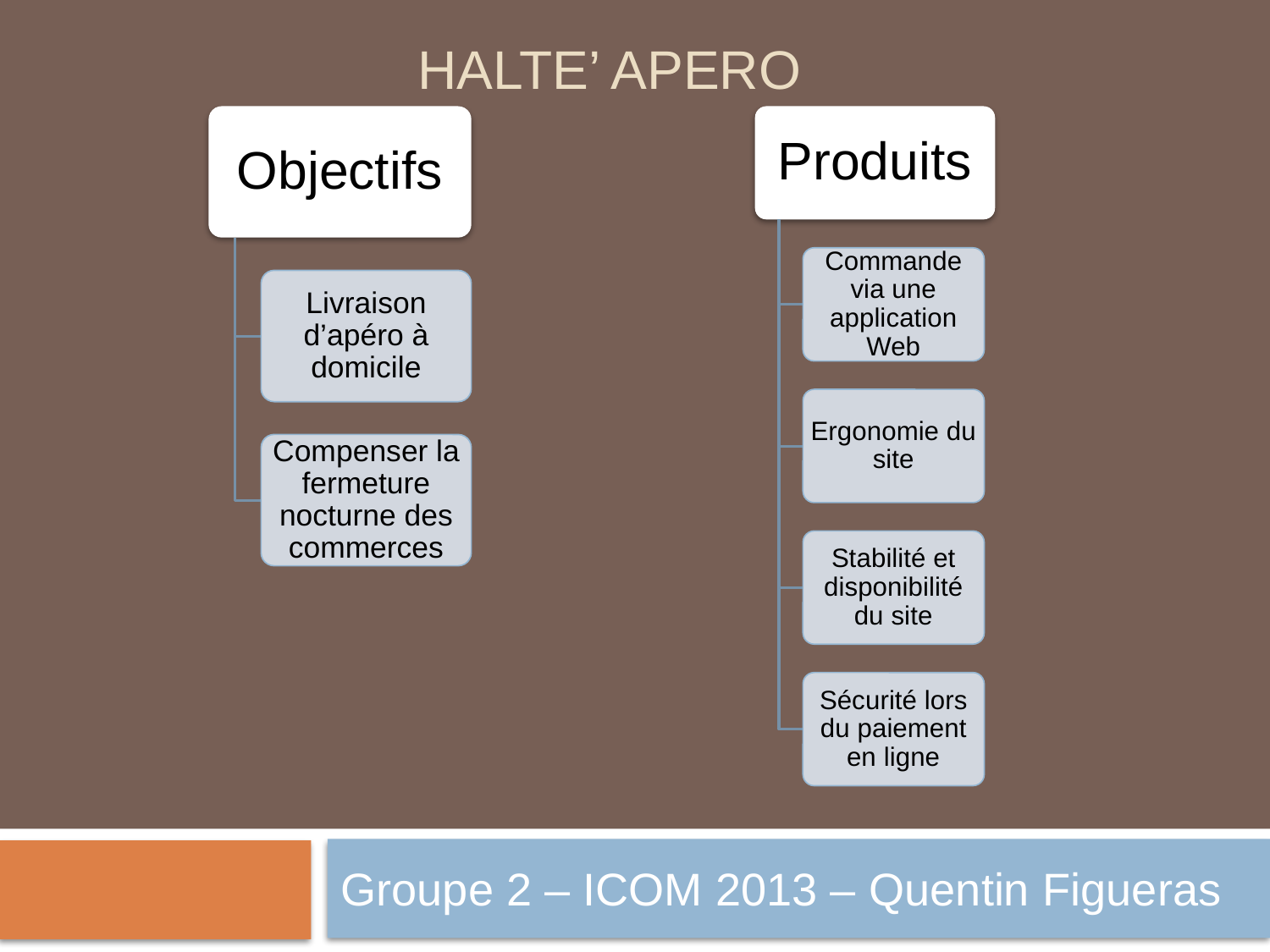

# Halte’ Apero
Objectifs
Livraison d’apéro à domicile
Compenser la fermeture nocturne des commerces
Produits
Commande via une application Web
Ergonomie du site
Stabilité et disponibilité du site
Sécurité lors du paiement en ligne
Groupe 2 – ICOM 2013 – Quentin Figueras